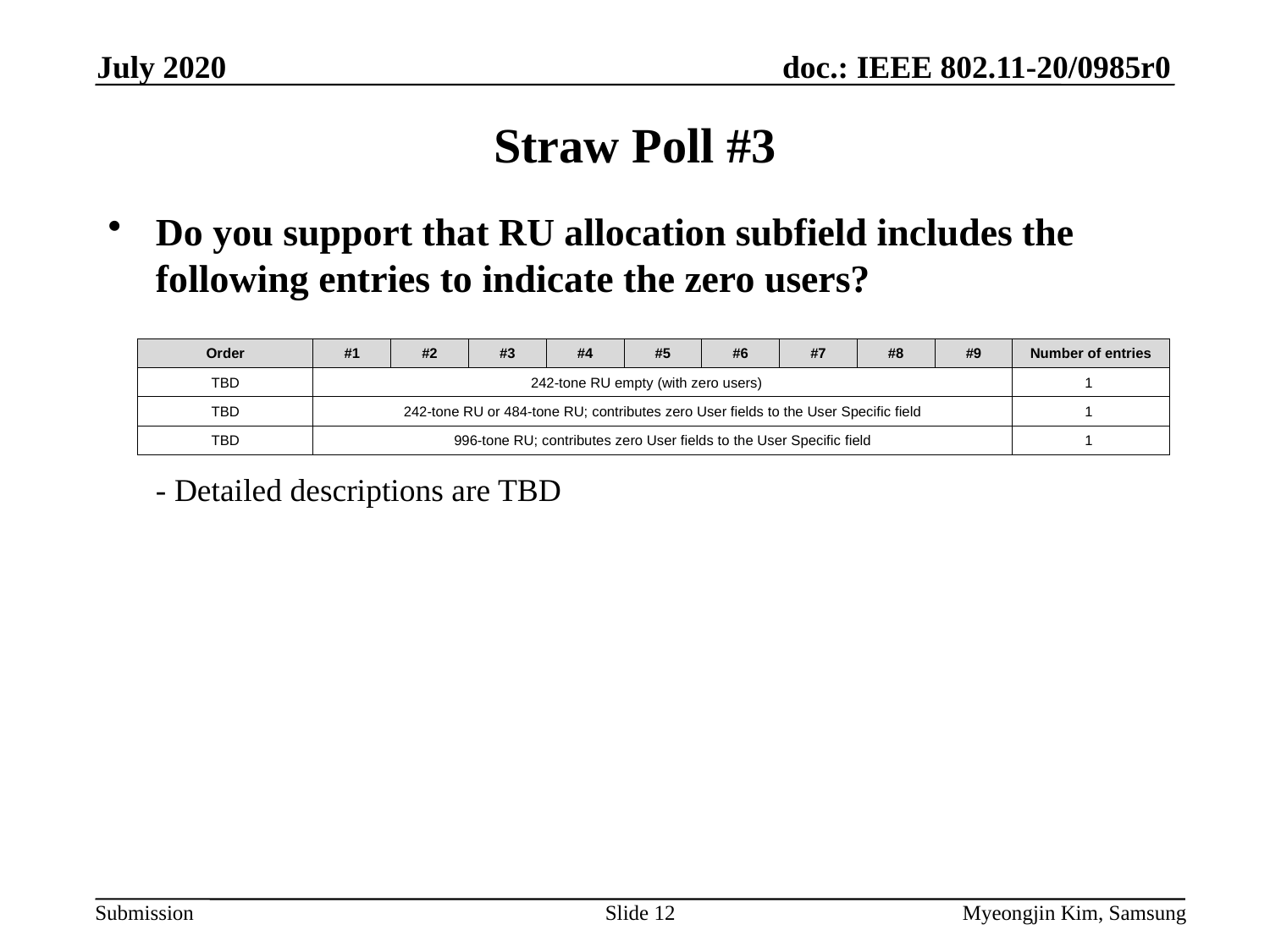

July 2020
# Straw Poll #3
Do you support that RU allocation subfield includes the following entries to indicate the zero users?

- Detailed descriptions are TBD

| Order | #1 | #2 | #3 | #4 | #5 | #6 | #7 | #8 | #9 | Number of entries |
| --- | --- | --- | --- | --- | --- | --- | --- | --- | --- | --- |
| TBD | 242-tone RU empty (with zero users) |  |  |  |  |  |  |  |  | 1 |
| TBD | 242-tone RU or 484-tone RU; contributes zero User fields to the User Specific field |  |  |  |  |  |  |  |  | 1 |
| TBD | 996-tone RU; contributes zero User fields to the User Specific field |  |  |  |  |  |  |  |  | 1 |
Slide 12
Myeongjin Kim, Samsung